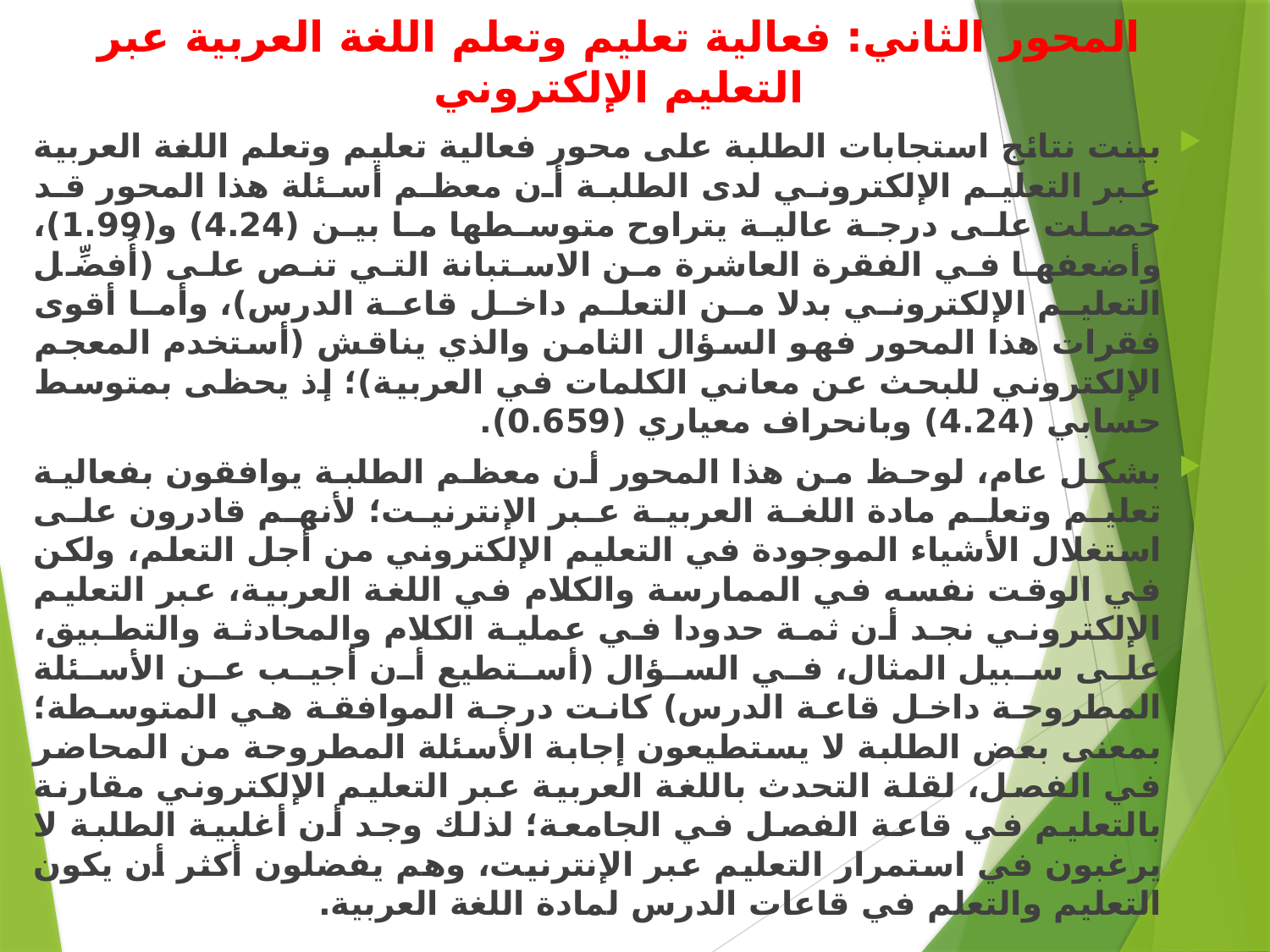

# المحور الثاني: فعالية تعليم وتعلم اللغة العربية عبر التعليم الإلكتروني

بينت نتائج استجابات الطلبة على محور فعالية تعليم وتعلم اللغة العربية عبر التعليم الإلكتروني لدى الطلبة أن معظم أسئلة هذا المحور قد حصلت على درجة عالية يتراوح متوسطها ما بين (4.24) و(1.99)، وأضعفها في الفقرة العاشرة من الاستبانة التي تنص على (أُفضِّل التعليم الإلكتروني بدلا من التعلم داخل قاعة الدرس)، وأما أقوى فقرات هذا المحور فهو السؤال الثامن والذي يناقش (أستخدم المعجم الإلكتروني للبحث عن معاني الكلمات في العربية)؛ إذ يحظى بمتوسط حسابي (4.24) وبانحراف معياري (0.659).
	بشكل عام، لوحظ من هذا المحور أن معظم الطلبة يوافقون بفعالية تعليم وتعلم مادة اللغة العربية عبر الإنترنيت؛ لأنهم قادرون على استغلال الأشياء الموجودة في التعليم الإلكتروني من أجل التعلم، ولكن في الوقت نفسه في الممارسة والكلام في اللغة العربية، عبر التعليم الإلكتروني نجد أن ثمة حدودا في عملية الكلام والمحادثة والتطبيق، على سبيل المثال، في السؤال (أستطيع أن أجيب عن الأسئلة المطروحة داخل قاعة الدرس) كانت درجة الموافقة هي المتوسطة؛ بمعنى بعض الطلبة لا يستطيعون إجابة الأسئلة المطروحة من المحاضر في الفصل، لقلة التحدث باللغة العربية عبر التعليم الإلكتروني مقارنة بالتعليم في قاعة الفصل في الجامعة؛ لذلك وجد أن أغلبية الطلبة لا يرغبون في استمرار التعليم عبر الإنترنيت، وهم يفضلون أكثر أن يكون التعليم والتعلم في قاعات الدرس لمادة اللغة العربية.